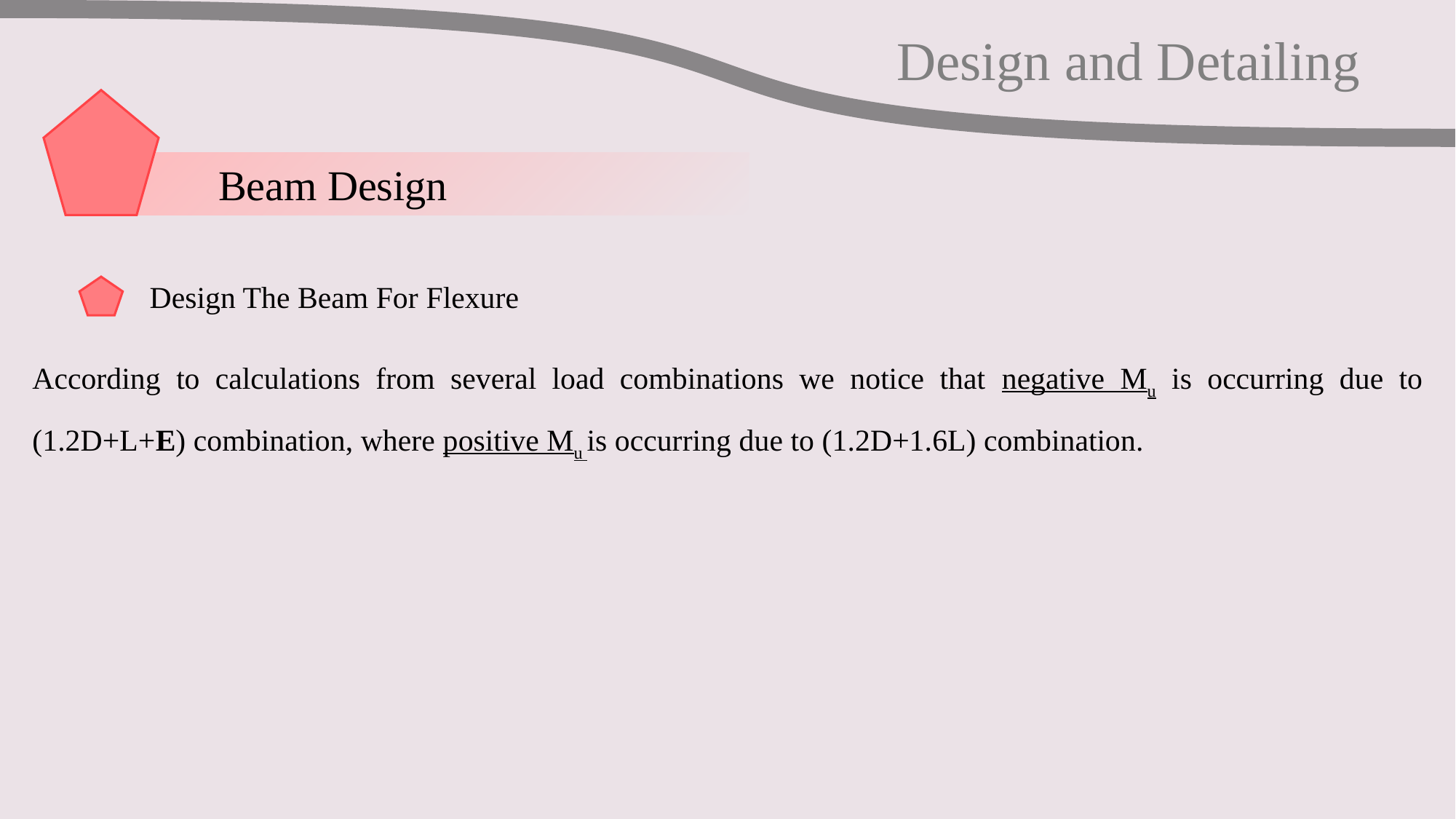

Design and Detailing

Beam Design
Design The Beam For Flexure

According to calculations from several load combinations we notice that negative Mu is occurring due to (1.2D+L+E) combination, where positive Mu is occurring due to (1.2D+1.6L) combination.